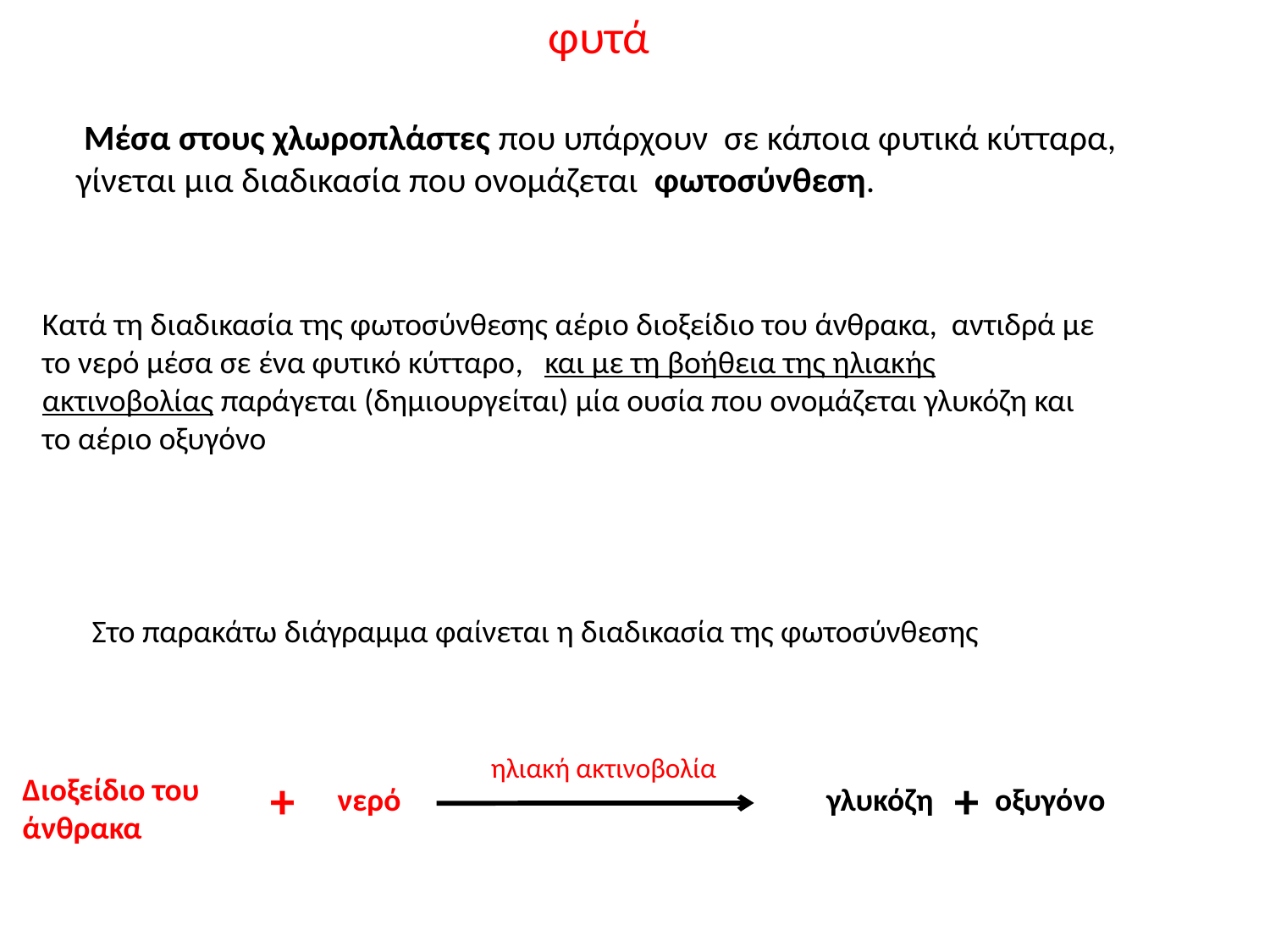

φυτά
 Μέσα στους χλωροπλάστες που υπάρχουν  σε κάποια φυτικά κύτταρα, γίνεται μια διαδικασία που ονομάζεται  φωτοσύνθεση.
Κατά τη διαδικασία της φωτοσύνθεσης αέριο διοξείδιο του άνθρακα,  αντιδρά με το νερό μέσα σε ένα φυτικό κύτταρο,   και με τη βοήθεια της ηλιακής ακτινοβολίας παράγεται (δημιουργείται) μία ουσία που ονομάζεται γλυκόζη και το αέριο οξυγόνο

Στο παρακάτω διάγραμμα φαίνεται η διαδικασία της φωτοσύνθεσης
ηλιακή ακτινοβολία
Διοξείδιο του άνθρακα
+
+
 νερό
γλυκόζη
οξυγόνο